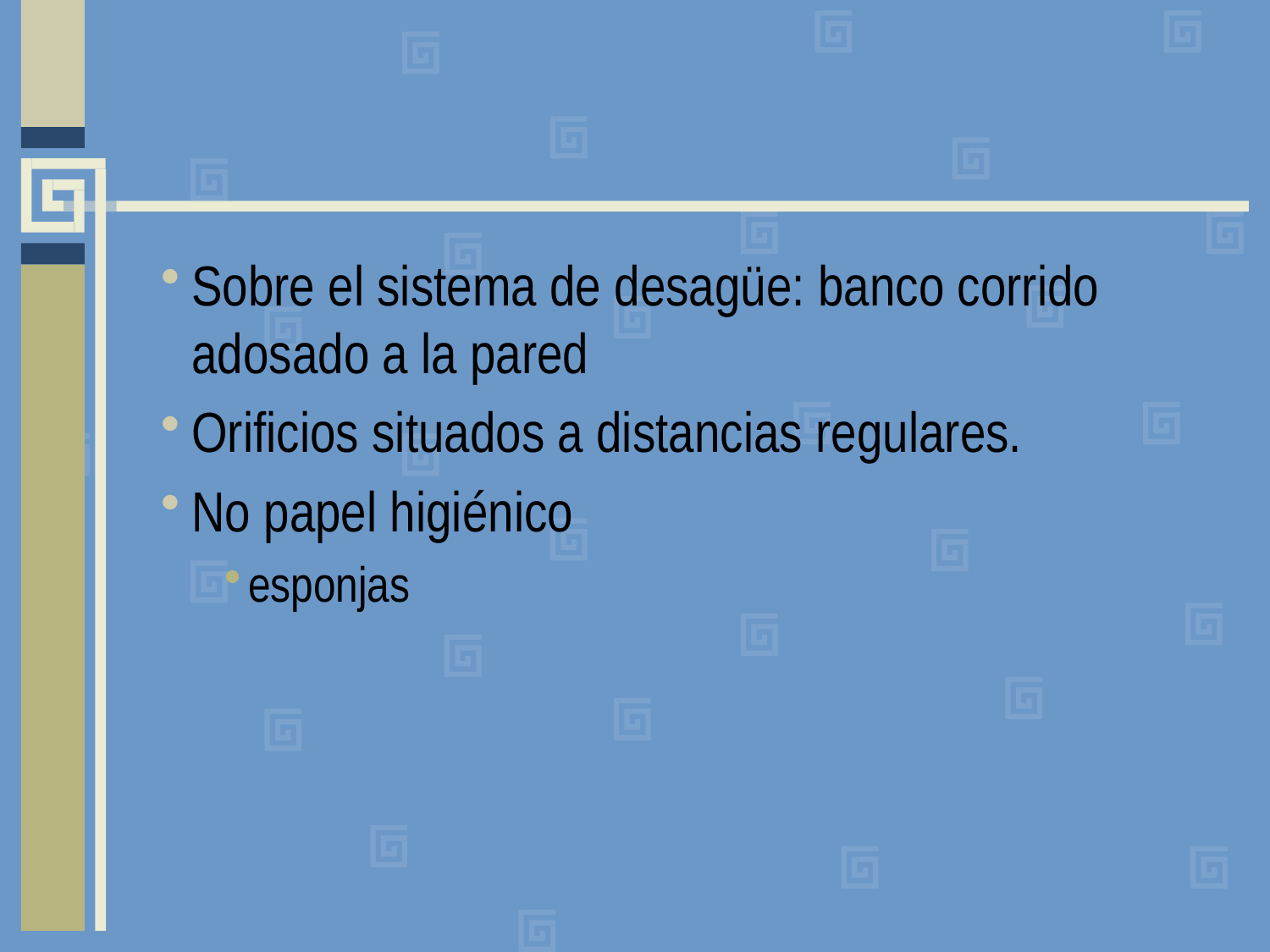

#
Sobre el sistema de desagüe: banco corrido adosado a la pared
Orificios situados a distancias regulares.
No papel higiénico
esponjas